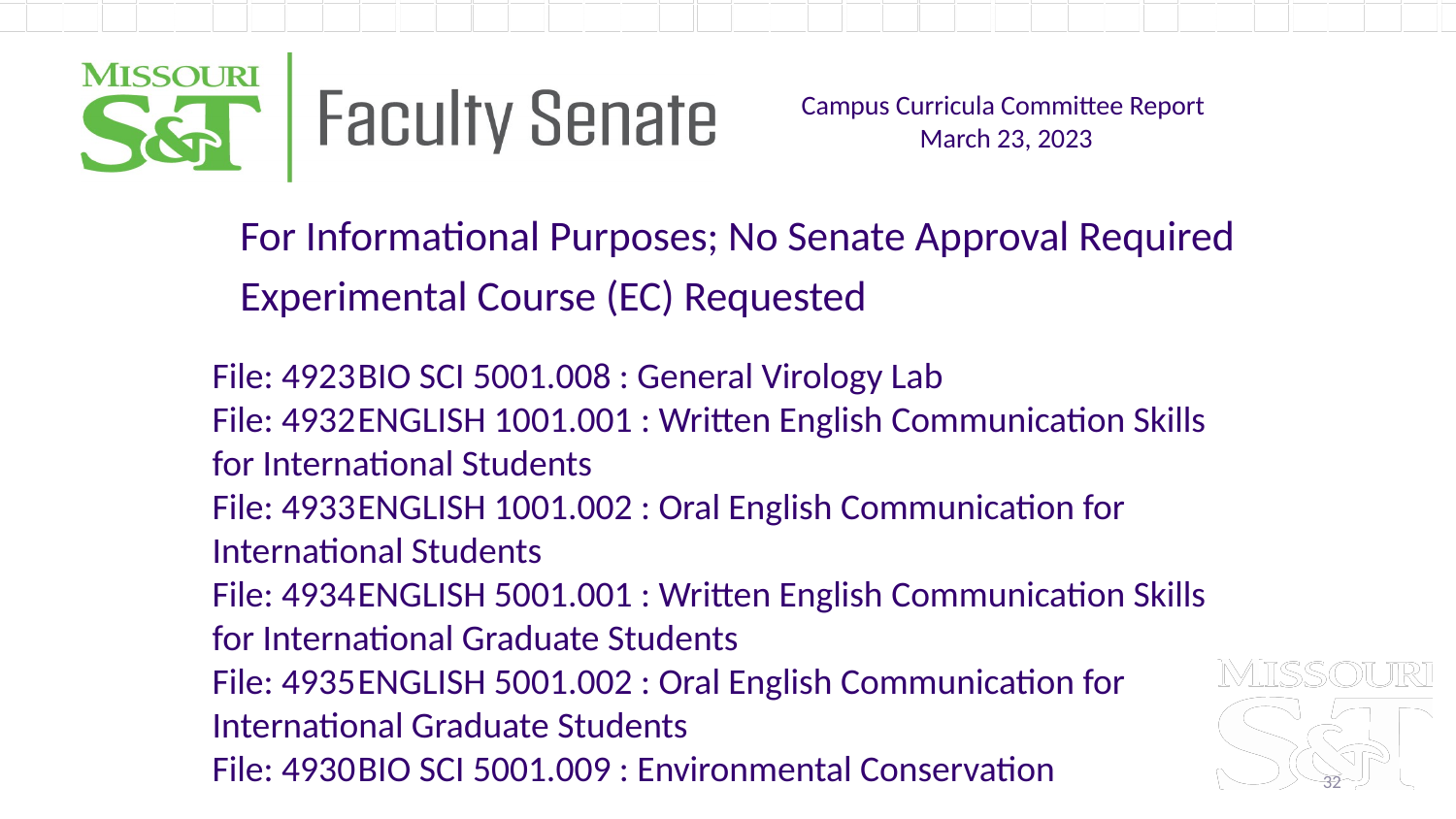

Campus Curricula Committee Report
March 23, 2023
For Informational Purposes; No Senate Approval Required
Experimental Course (EC) Requested
File: 4923	BIO SCI 5001.008 : General Virology Lab
File: 4932	ENGLISH 1001.001 : Written English Communication Skills for International Students
File: 4933	ENGLISH 1001.002 : Oral English Communication for International Students
File: 4934	ENGLISH 5001.001 : Written English Communication Skills for International Graduate Students
File: 4935	ENGLISH 5001.002 : Oral English Communication for International Graduate Students
File: 4930	BIO SCI 5001.009 : Environmental Conservation
32